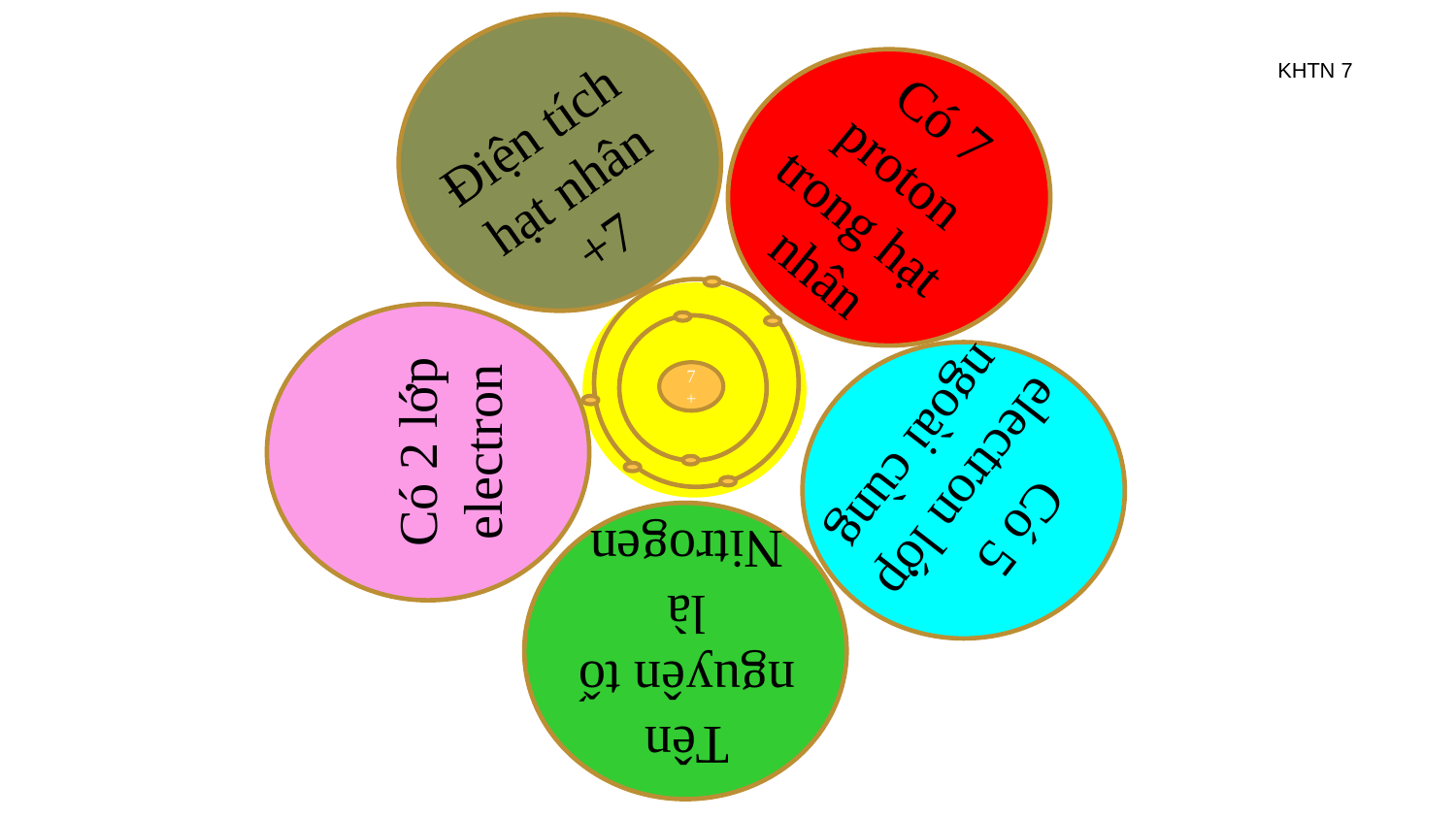

KHTN 7
Có 7 proton trong hạt nhân
Điện tích hạt nhân +7

7+
Có 2 lớp electron
Có 5 electron lớp ngoài cùng

Tên nguyên tố là Nitrogen